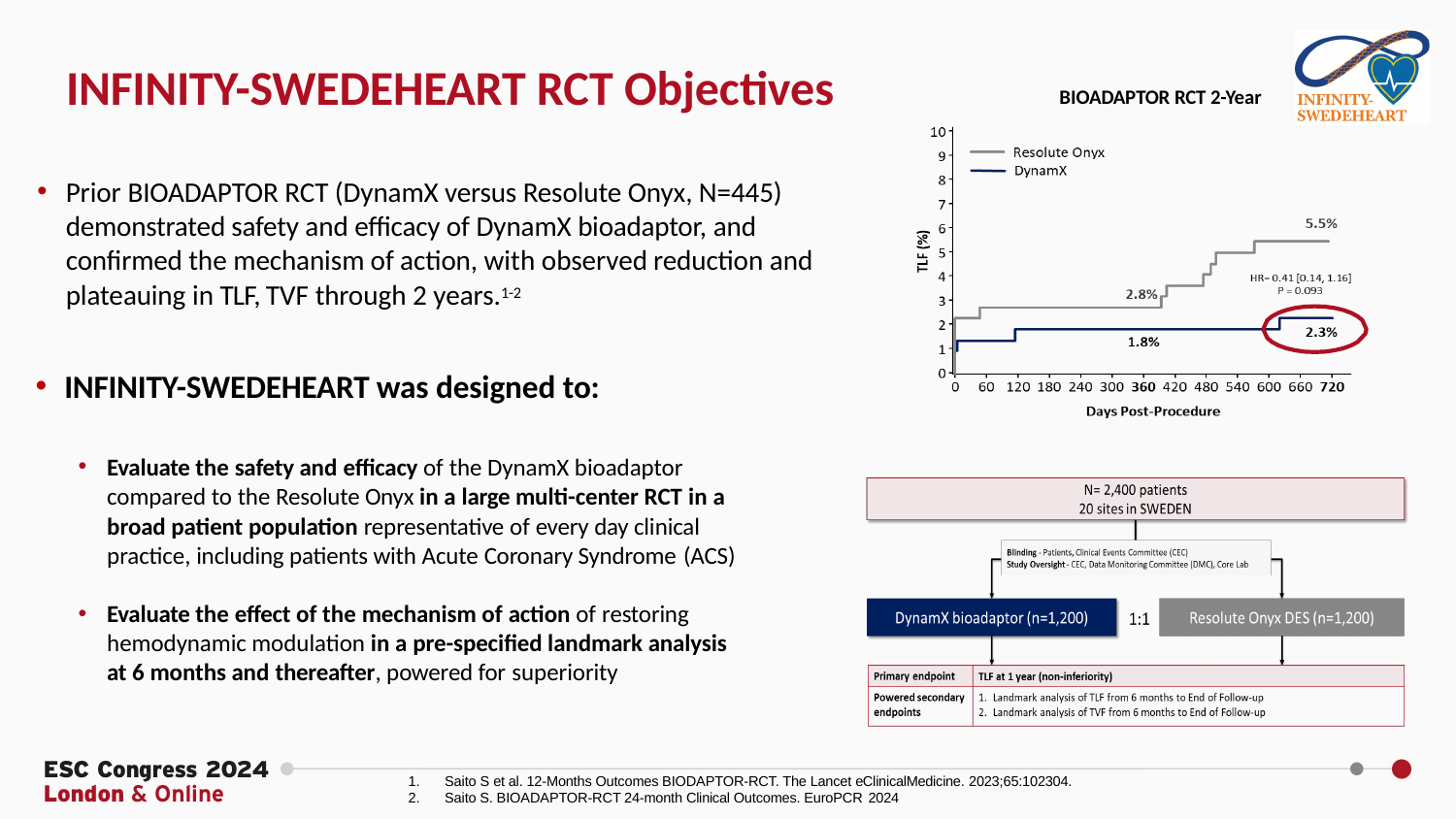

# INFINITY-SWEDEHEART RCT Objectives
BIOADAPTOR RCT 2-Year

Prior BIOADAPTOR RCT (DynamX versus Resolute Onyx, N=445)  demonstrated safety and efficacy of DynamX bioadaptor, and  confirmed the mechanism of action, with observed reduction and  plateauing in TLF, TVF through 2 years.1-2

INFINITY-SWEDEHEART was designed to:

Evaluate the safety and efficacy of the DynamX bioadaptor  compared to the Resolute Onyx in a large multi-center RCT in a  broad patient population representative of every day clinical  practice, including patients with Acute Coronary Syndrome (ACS)

Evaluate the effect of the mechanism of action of restoring  hemodynamic modulation in a pre-specified landmark analysis  at 6 months and thereafter, powered for superiority

Saito S et al. 12-Months Outcomes BIODAPTOR-RCT. The Lancet eClinicalMedicine. 2023;65:102304.
Saito S. BIOADAPTOR-RCT 24-month Clinical Outcomes. EuroPCR 2024